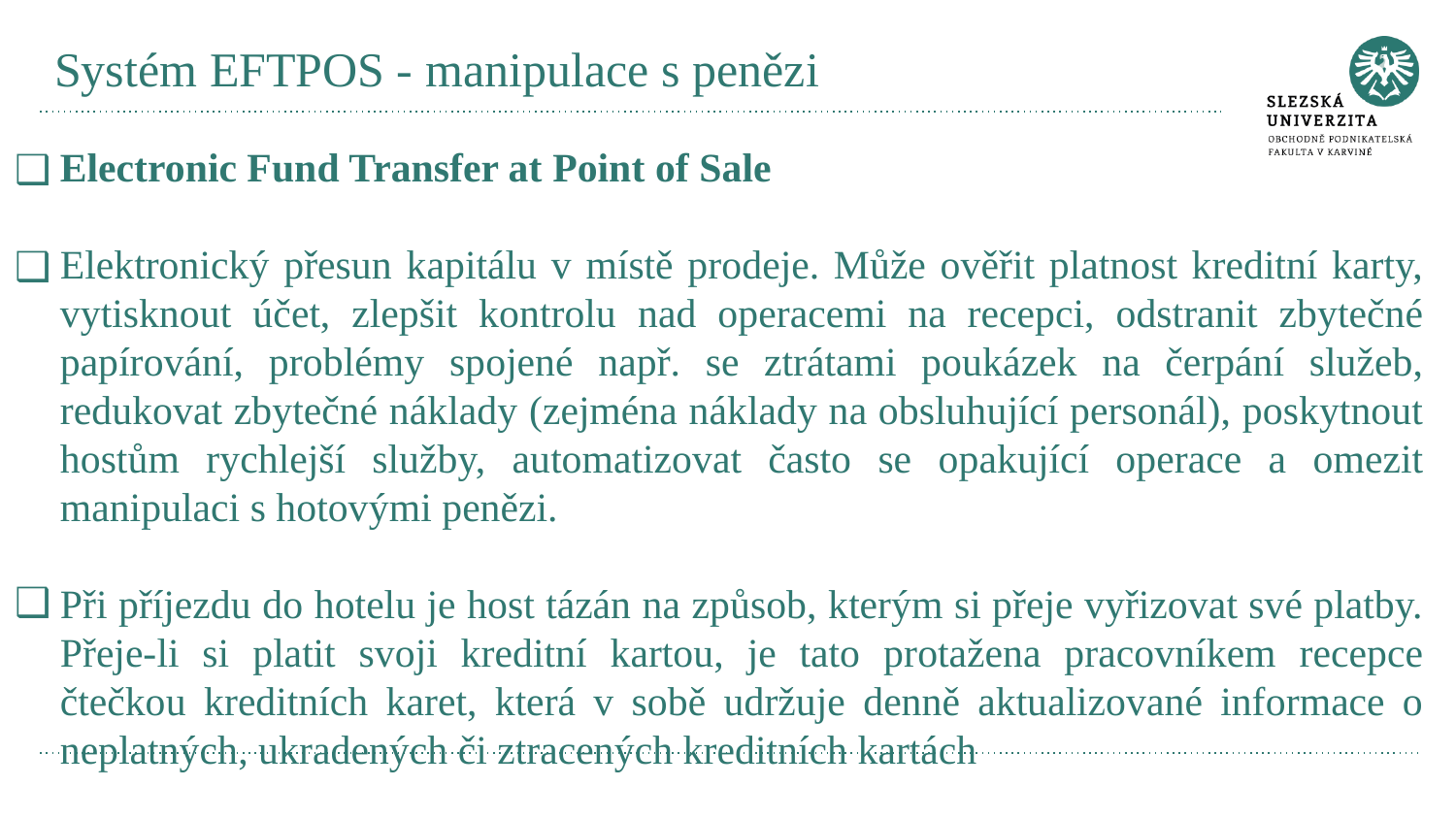

# Systém EFTPOS - manipulace s penězi
Electronic Fund Transfer at Point of Sale

Elektronický přesun kapitálu v místě prodeje. Může ověřit platnost kreditní karty, vytisknout účet, zlepšit kontrolu nad operacemi na recepci, odstranit zbytečné papírování, problémy spojené např. se ztrátami poukázek na čerpání služeb, redukovat zbytečné náklady (zejména náklady na obsluhující personál), poskytnout hostům rychlejší služby, automatizovat často se opakující operace a omezit manipulaci s hotovými penězi.

Při příjezdu do hotelu je host tázán na způsob, kterým si přeje vyřizovat své platby. Přeje-li si platit svoji kreditní kartou, je tato protažena pracovníkem recepce čtečkou kreditních karet, která v sobě udržuje denně aktualizované informace o neplatných, ukradených či ztracených kreditních kartách